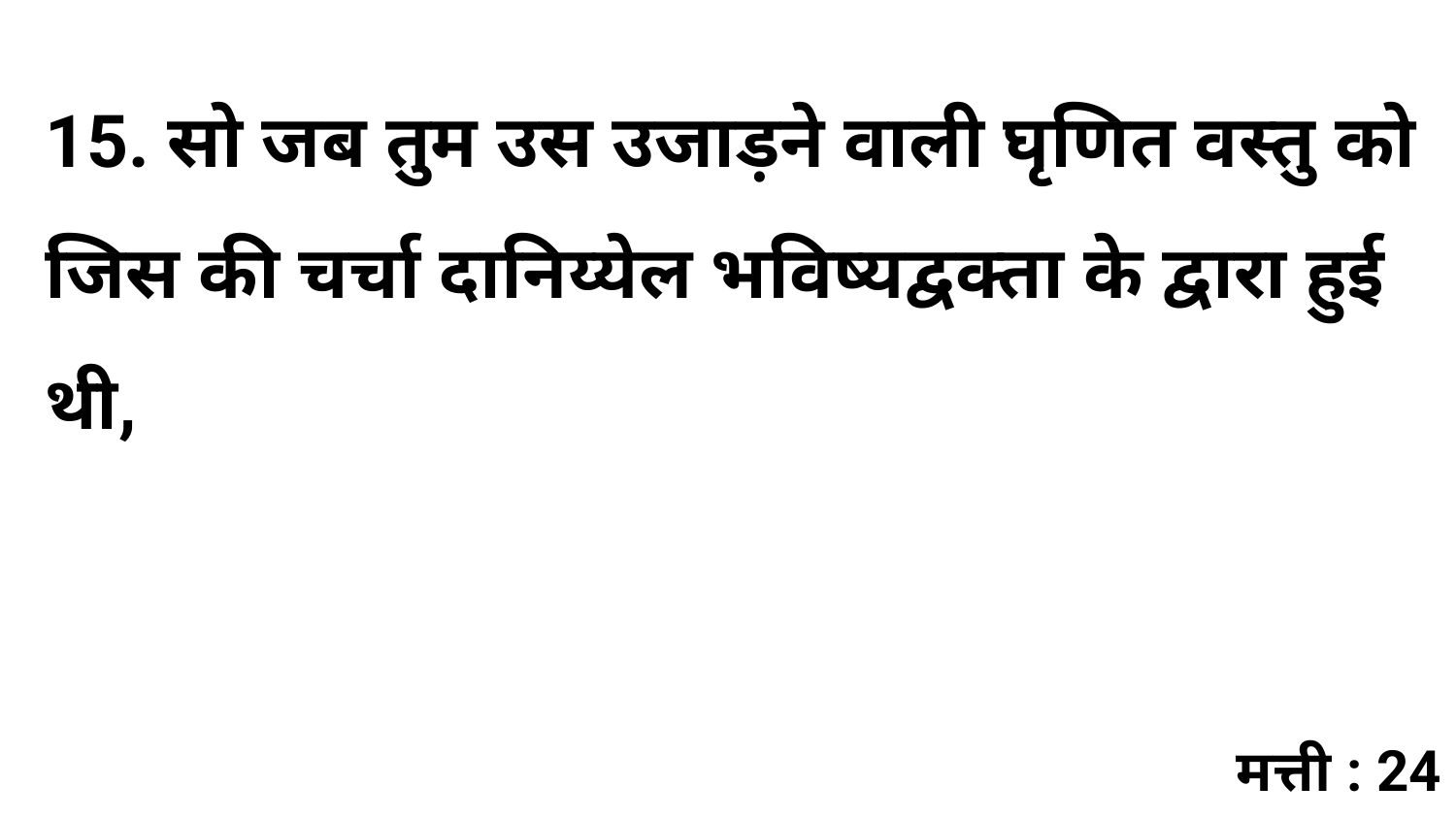

15. सो जब तुम उस उजाड़ने वाली घृणित वस्तु को जिस की चर्चा दानिय्येल भविष्यद्वक्ता के द्वारा हुई थी,
मत्ती : 24